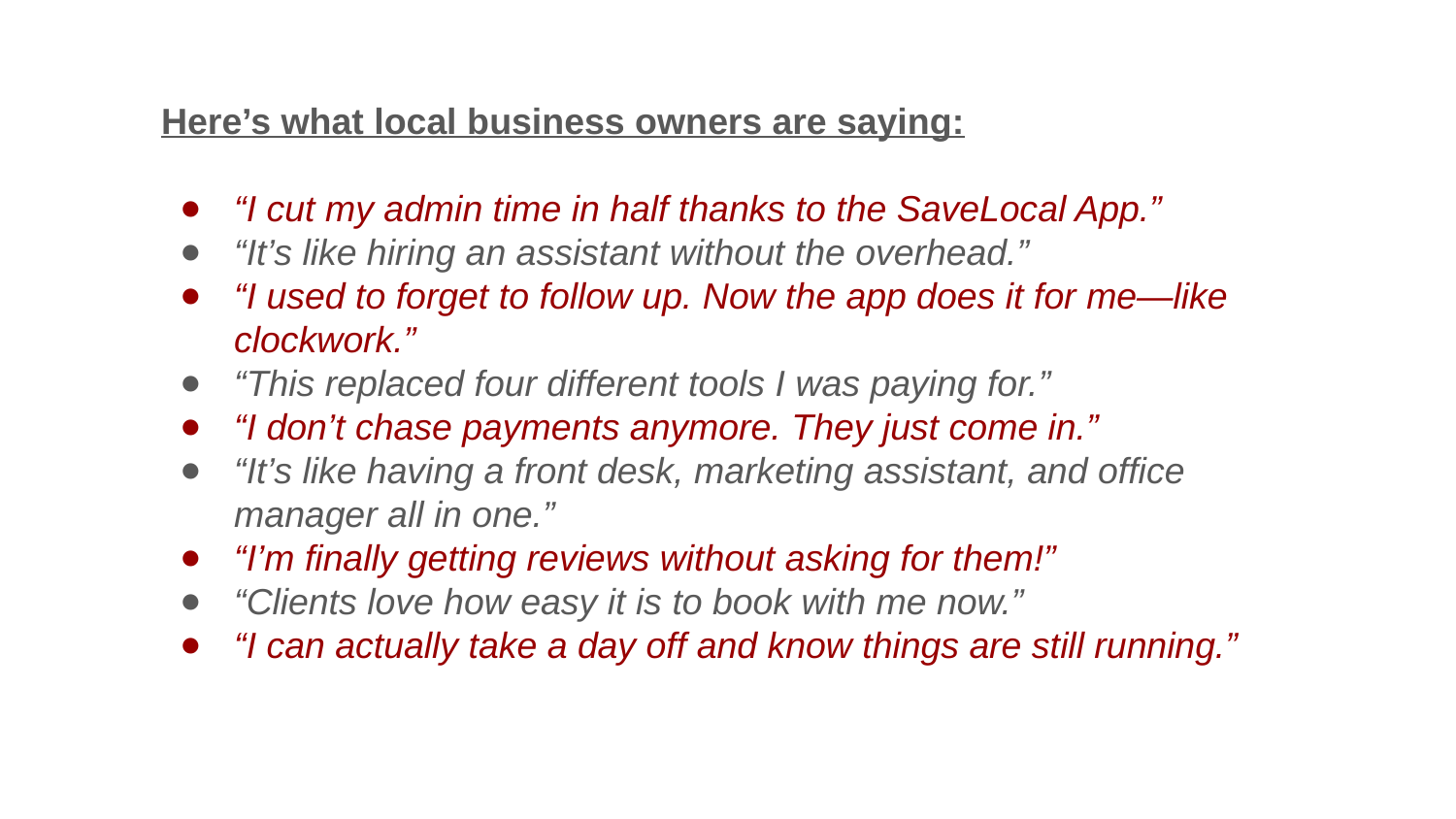

Here’s what local business owners are saying:

“I cut my admin time in half thanks to the SaveLocal App.”
“It’s like hiring an assistant without the overhead.”
“I used to forget to follow up. Now the app does it for me—like clockwork.”
“This replaced four different tools I was paying for.”
“I don’t chase payments anymore. They just come in.”
“It’s like having a front desk, marketing assistant, and office manager all in one.”
“I’m finally getting reviews without asking for them!”
“Clients love how easy it is to book with me now.”
“I can actually take a day off and know things are still running.”